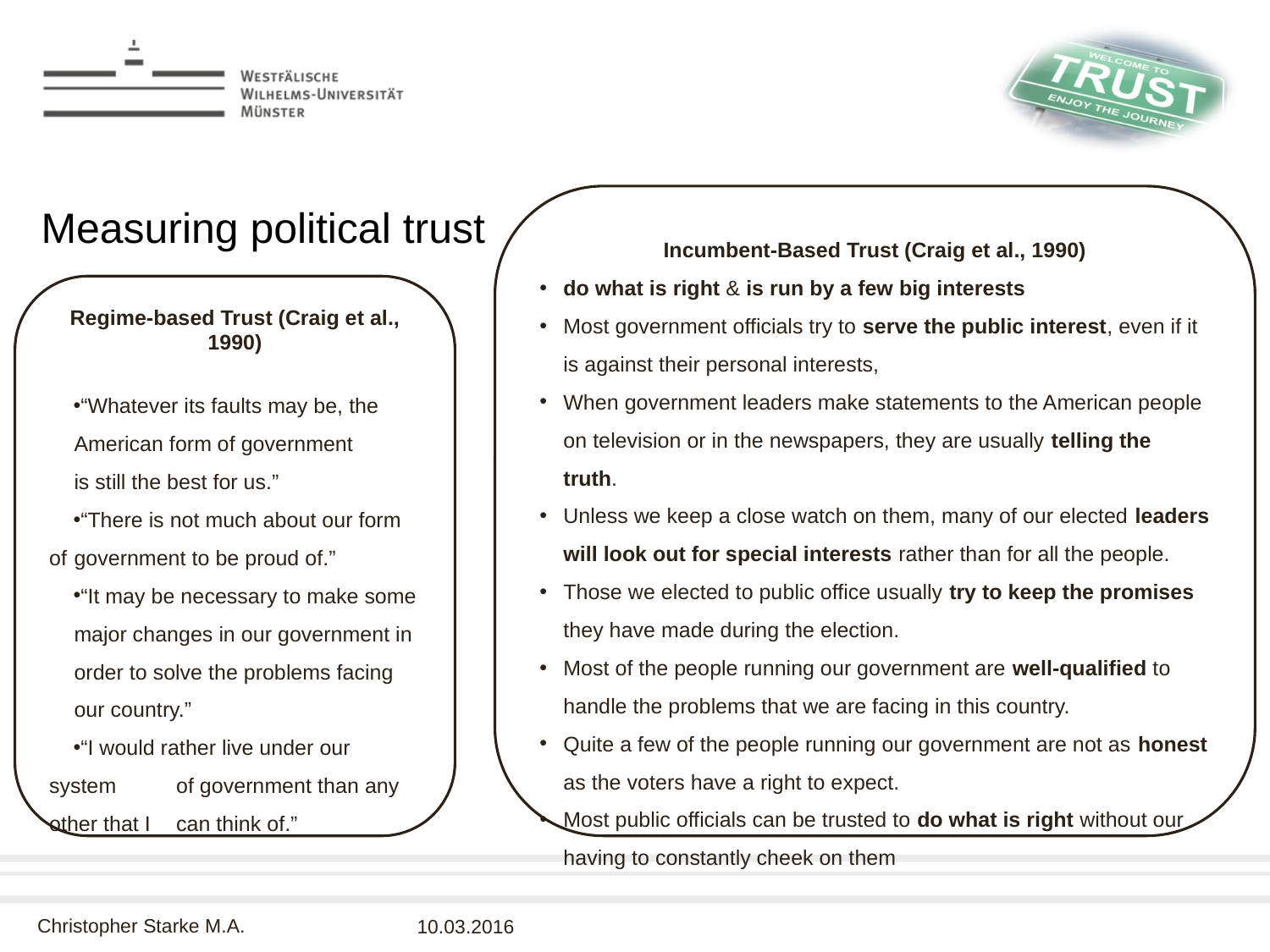

# Measuring political trust
Incumbent-Based Trust (Craig et al., 1990)
do what is right & is run by a few big interests
Most government officials try to serve the public interest, even if it is against their personal interests,
When government leaders make statements to the American people on television or in the newspapers, they are usually telling the truth.
Unless we keep a close watch on them, many of our elected leaders will look out for special interests rather than for all the people.
Those we elected to public office usually try to keep the promises they have made during the election.
Most of the people running our government are well-qualified to handle the problems that we are facing in this country.
Quite a few of the people running our government are not as honest as the voters have a right to expect.
Most public officials can be trusted to do what is right without our having to constantly cheek on them

Regime-based Trust (Craig et al., 1990)

“Whatever its faults may be, the 	American form of government 	is still the best for us.”
“There is not much about our form of 	government to be proud of.”
“It may be necessary to make some 	major changes in our government in 	order to solve the problems facing 	our country.”
“I would rather live under our system 	of government than any other that I 	can think of.”
10.03.2016